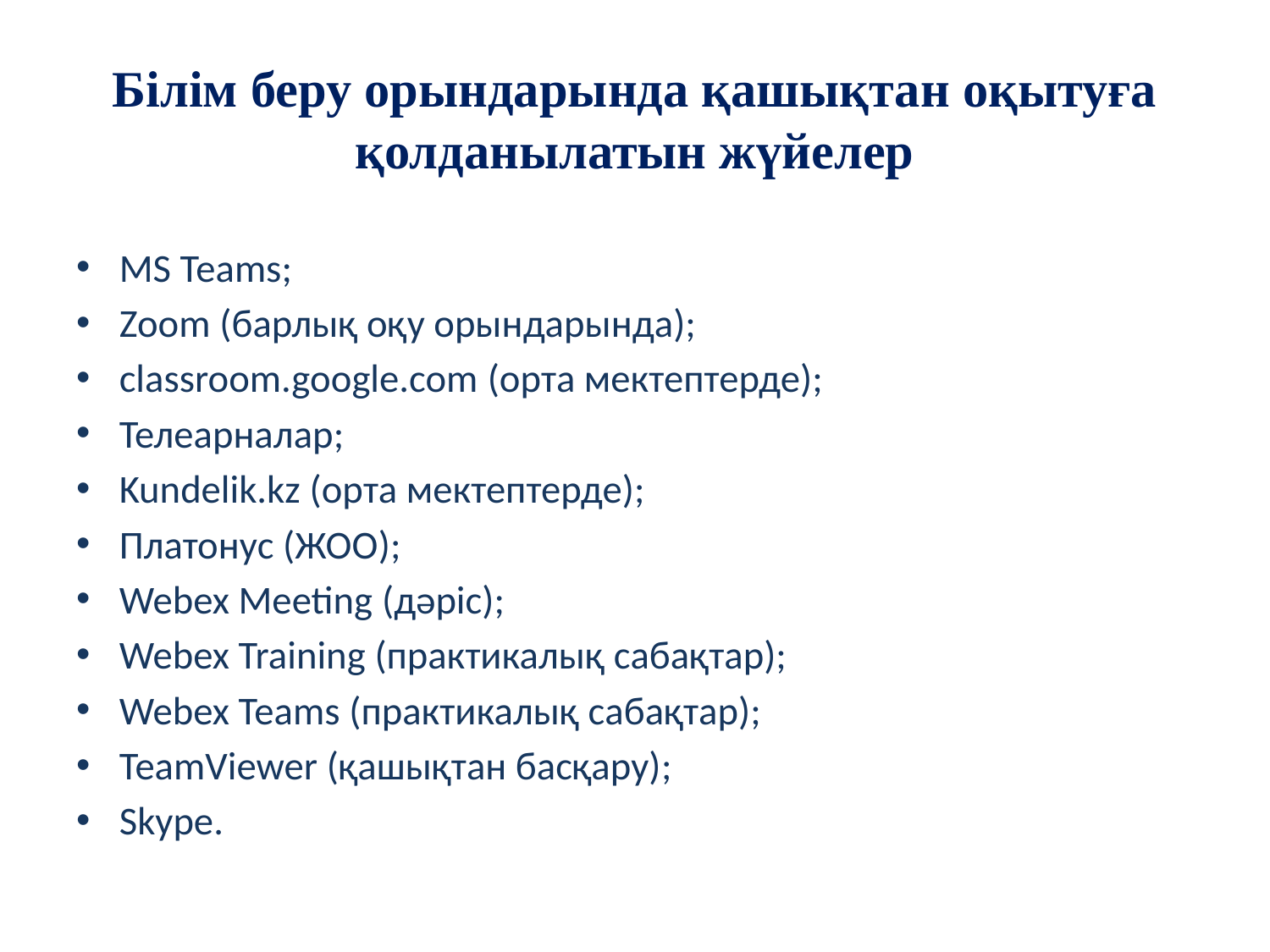

# Білім беру орындарында қашықтан оқытуға қолданылатын жүйелер

MS Teams;
Zoom (барлық оқу орындарында);
classroom.google.com (орта мектептерде);
Телеарналар;
Kundelik.kz (орта мектептерде);
Платонус (ЖОО);
Webex Meeting (дәріс);
Webex Training (практикалық сабақтар);
Webex Teams (практикалық сабақтар);
TeamViewer (қашықтан басқару);
Skype.